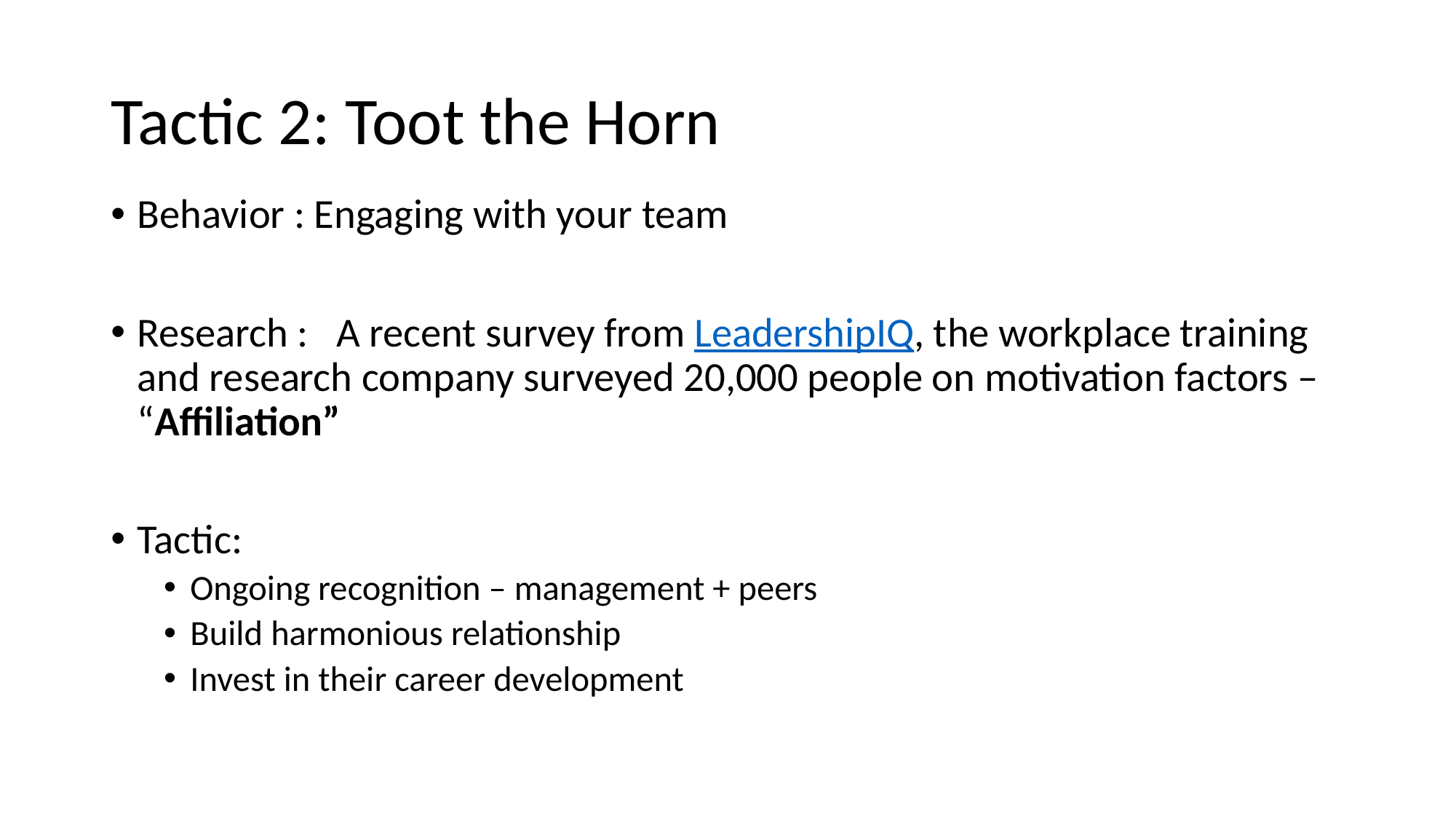

# Tactic 2: Toot the Horn
Behavior : Engaging with your team

Research :   A recent survey from LeadershipIQ, the workplace training and research company surveyed 20,000 people on motivation factors – “Affiliation”

Tactic:
Ongoing recognition – management + peers
Build harmonious relationship
Invest in their career development